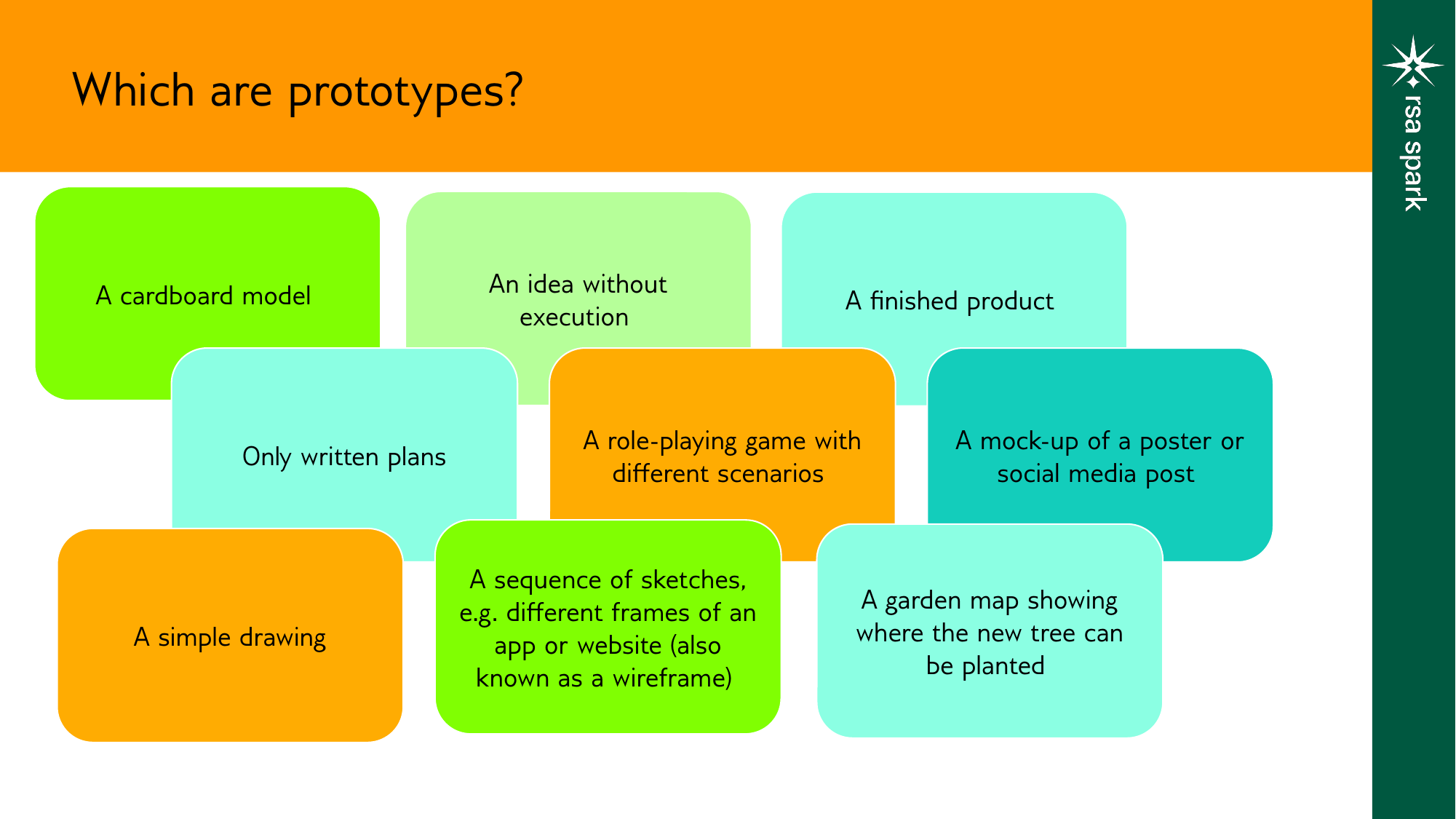

Which are prototypes?

A cardboard model
An idea without execution
A finished product
Only written plans
A role-playing game with different scenarios
A mock-up of a poster or social media post
A sequence of sketches, e.g. different frames of an app or website (also known as a wireframe)
A garden map showing where the new tree can be planted
A simple drawing